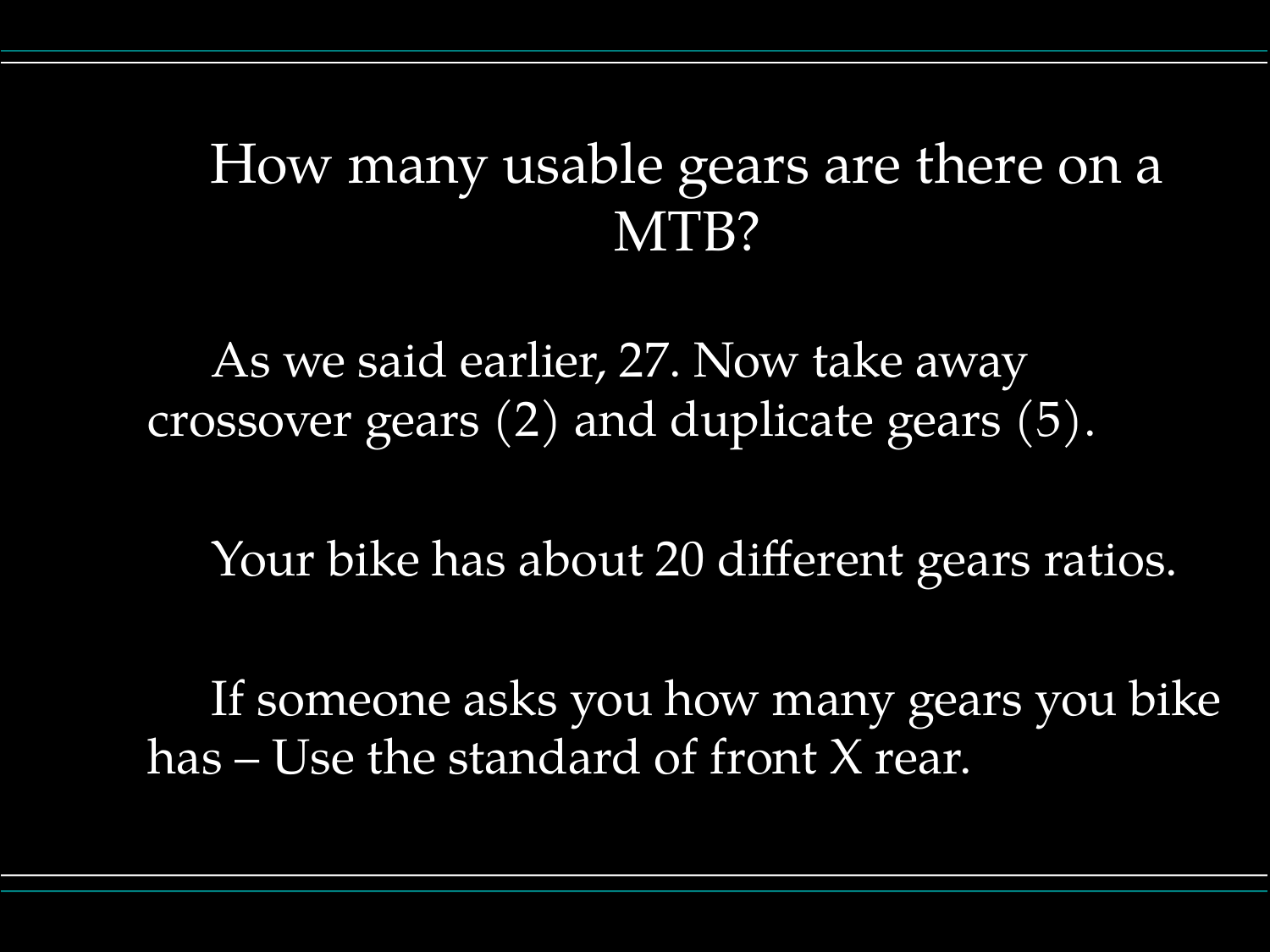

How many usable gears are there on a MTB?

As we said earlier, 27. Now take away crossover gears (2) and duplicate gears (5).

Your bike has about 20 different gears ratios.

If someone asks you how many gears you bike has – Use the standard of front X rear.